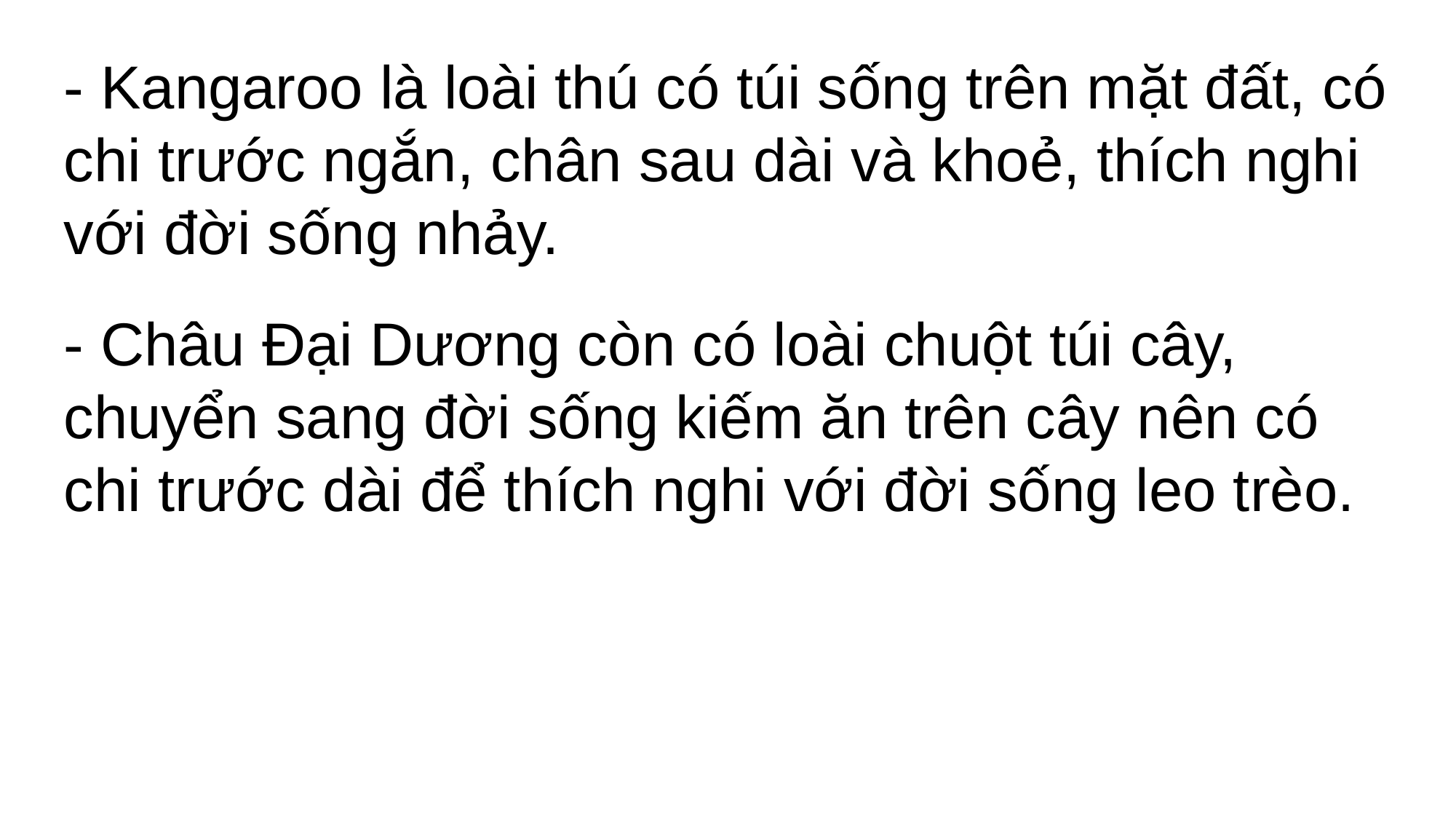

- Kangaroo là loài thú có túi sống trên mặt đất, có chi trước ngắn, chân sau dài và khoẻ, thích nghi với đời sống nhảy.
- Châu Đại Dương còn có loài chuột túi cây, chuyển sang đời sống kiếm ăn trên cây nên có chi trước dài để thích nghi với đời sống leo trèo.